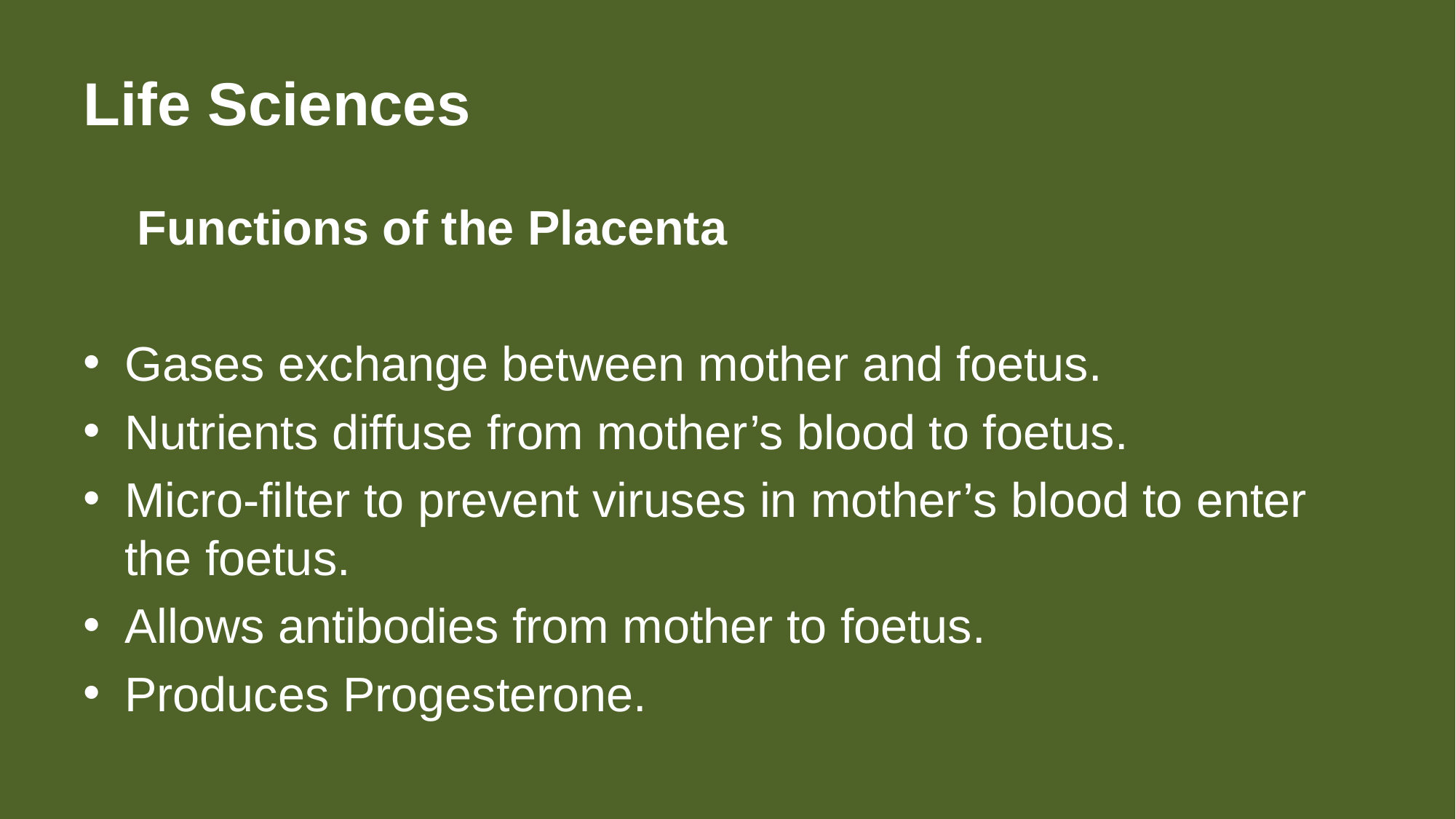

# Life Sciences
    Functions of the Placenta

Gases exchange between mother and foetus.
Nutrients diffuse from mother’s blood to foetus.
Micro-filter to prevent viruses in mother’s blood to enter the foetus.
Allows antibodies from mother to foetus.
Produces Progesterone.